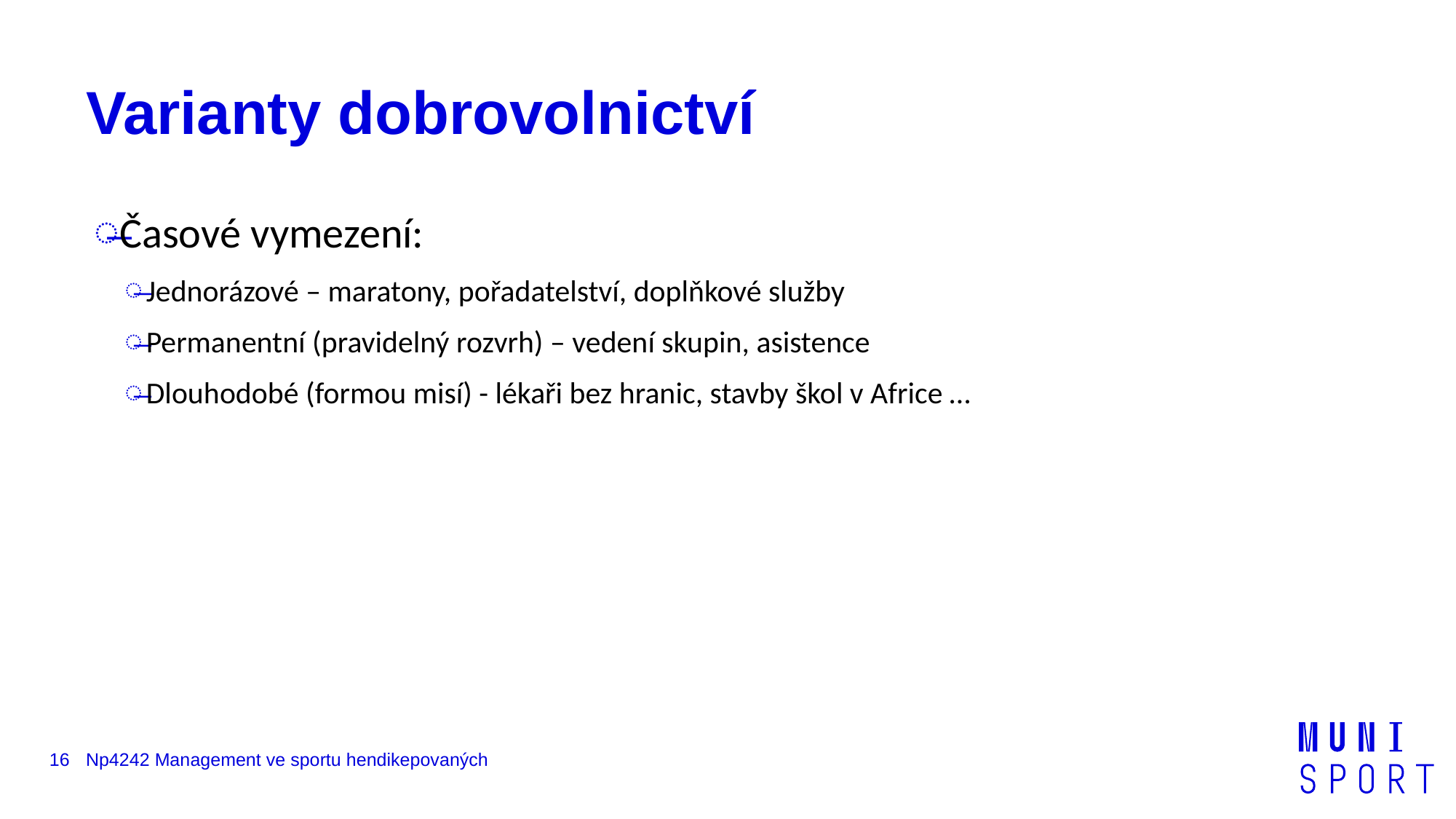

# Varianty dobrovolnictví
Časové vymezení:
Jednorázové – maratony, pořadatelství, doplňkové služby
Permanentní (pravidelný rozvrh) – vedení skupin, asistence
Dlouhodobé (formou misí) - lékaři bez hranic, stavby škol v Africe …
16
Np4242 Management ve sportu hendikepovaných